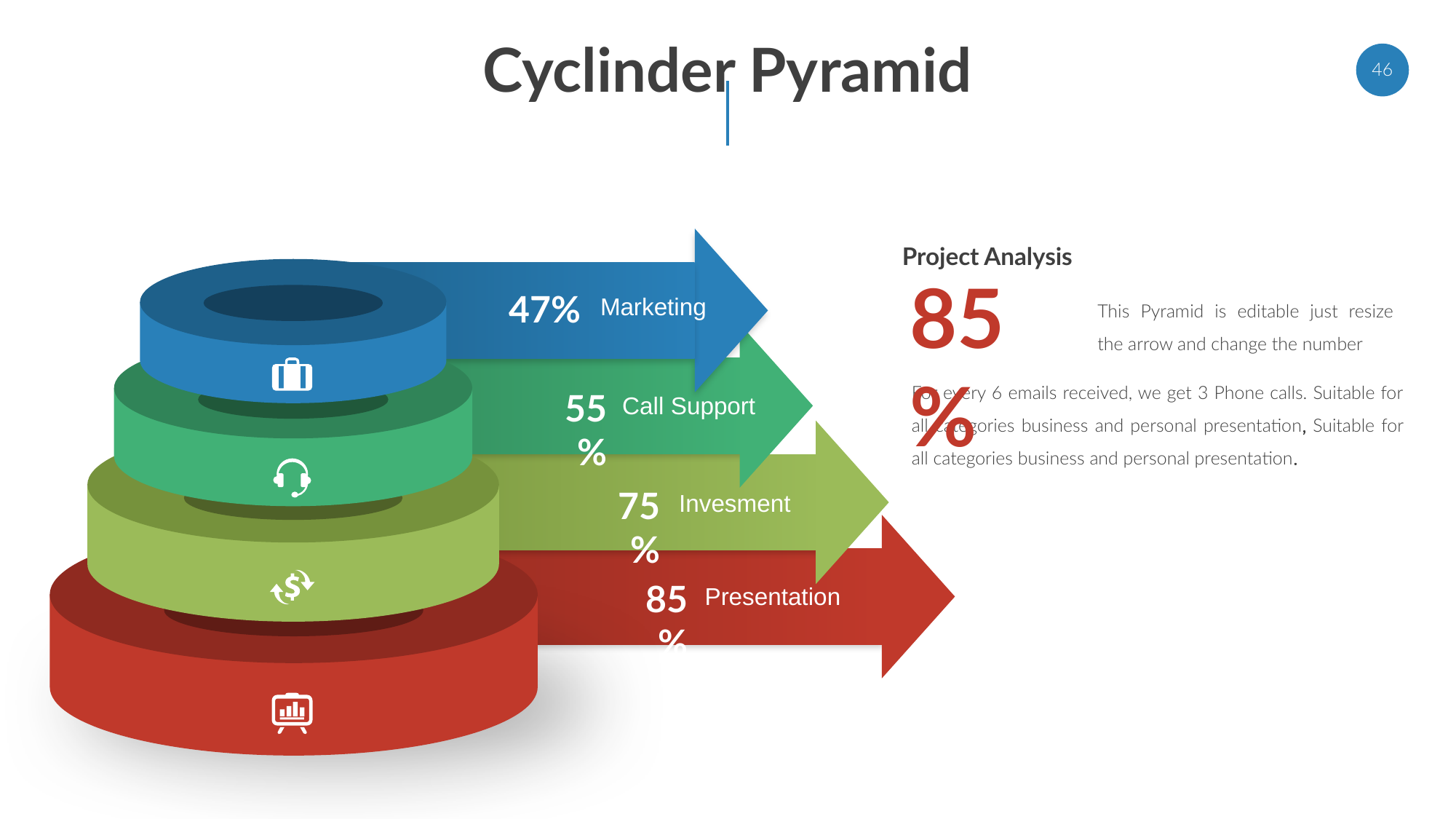

# Cyclinder Pyramid
46

Project Analysis

85%
47%
This Pyramid is editable just resize the arrow and change the number
Marketing

For every 6 emails received, we get 3 Phone calls. Suitable for all categories business and personal presentation, Suitable for all categories business and personal presentation.
55%
Call Support

75%
Invesment

85%
Presentation